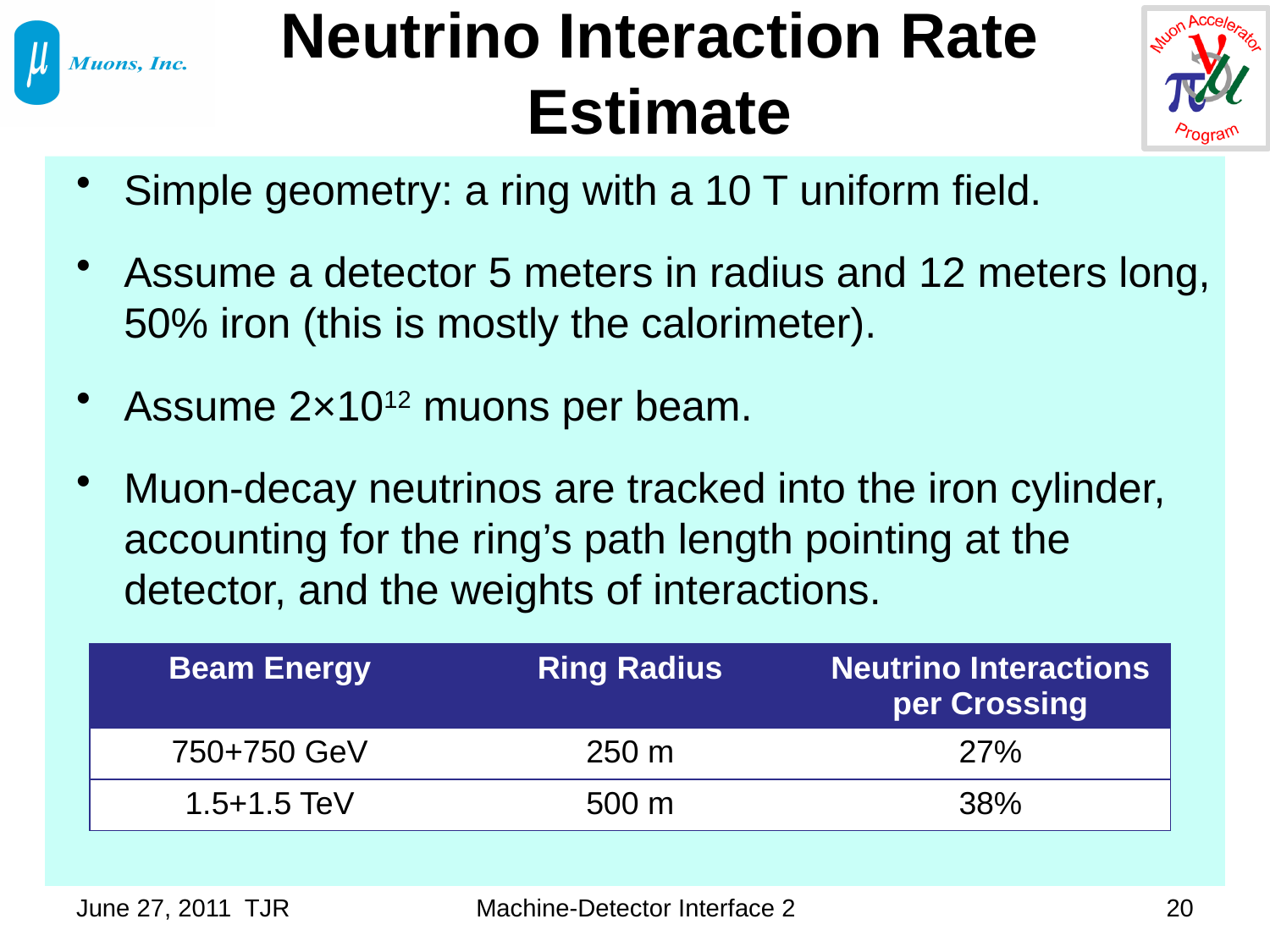

# Neutrino Interaction Rate Estimate
Simple geometry: a ring with a 10 T uniform field.
Assume a detector 5 meters in radius and 12 meters long, 50% iron (this is mostly the calorimeter).
Assume 2×1012 muons per beam.
Muon-decay neutrinos are tracked into the iron cylinder, accounting for the ring’s path length pointing at the detector, and the weights of interactions.
| Beam Energy | Ring Radius | Neutrino Interactions per Crossing |
| --- | --- | --- |
| 750+750 GeV | 250 m | 27% |
| 1.5+1.5 TeV | 500 m | 38% |
June 27, 2011  TJR
Machine-Detector Interface 2
20